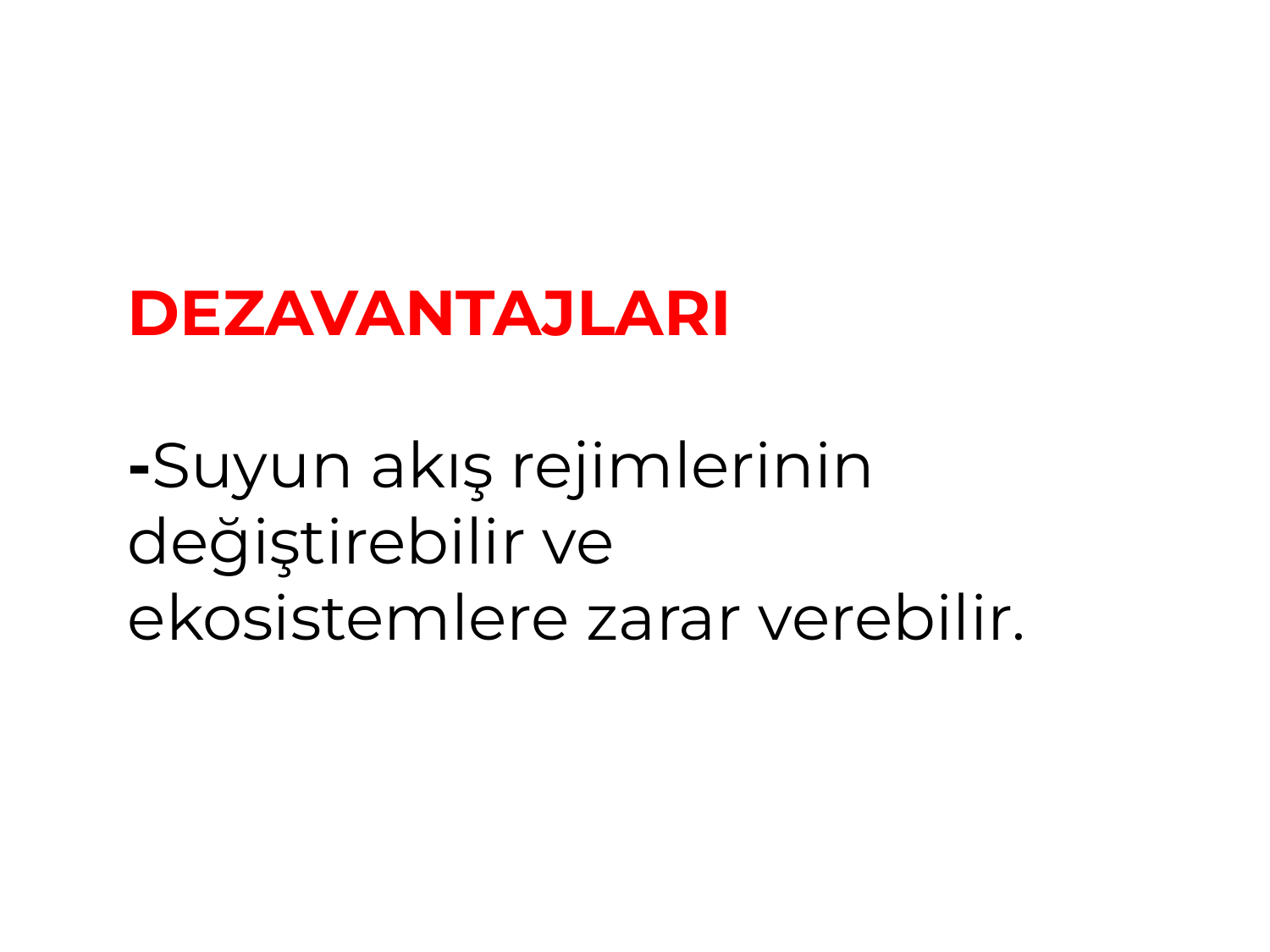

DEZAVANTAJLARI

-Suyun akış rejimlerinin değiştirebilir ve ekosistemlere zarar verebilir.